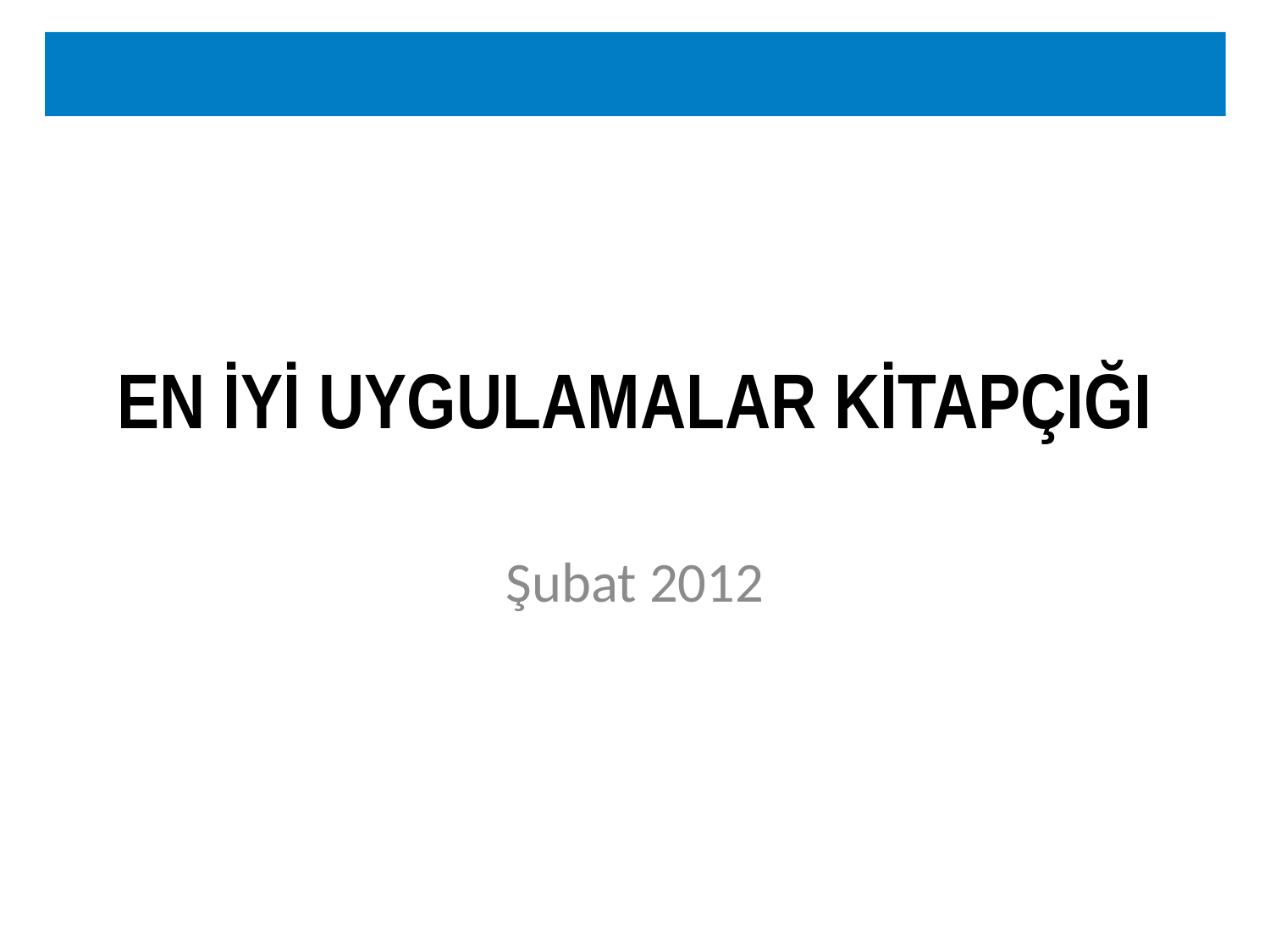

# EN İYİ UYGULAMALAR KİTAPÇIĞI
Şubat 2012